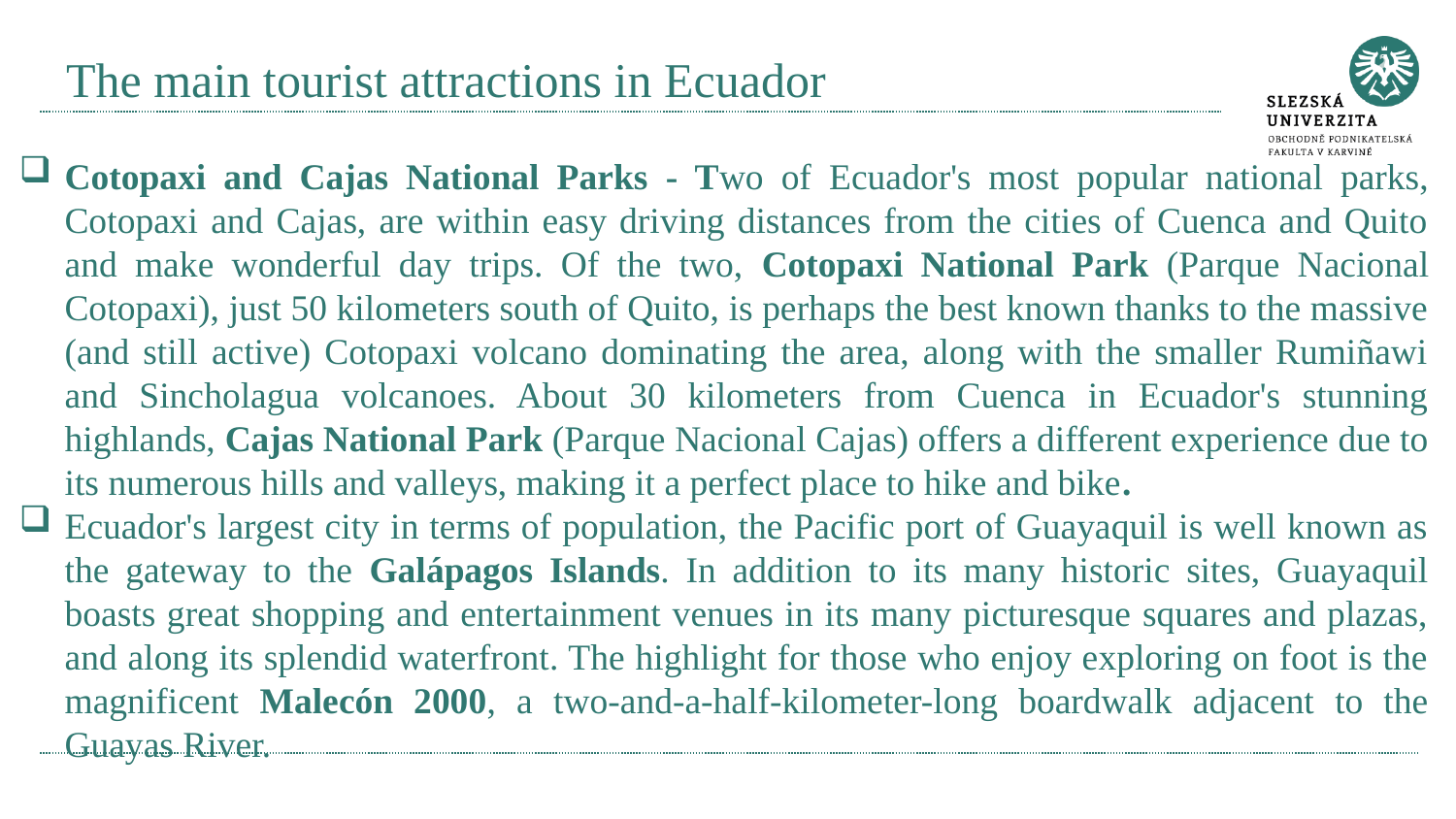

# The main tourist attractions in Ecuador
Cotopaxi and Cajas National Parks - Two of Ecuador's most popular national parks, Cotopaxi and Cajas, are within easy driving distances from the cities of Cuenca and Quito and make wonderful day trips. Of the two, Cotopaxi National Park (Parque Nacional Cotopaxi), just 50 kilometers south of Quito, is perhaps the best known thanks to the massive (and still active) Cotopaxi volcano dominating the area, along with the smaller Rumiñawi and Sincholagua volcanoes. About 30 kilometers from Cuenca in Ecuador's stunning highlands, Cajas National Park (Parque Nacional Cajas) offers a different experience due to its numerous hills and valleys, making it a perfect place to hike and bike.
Ecuador's largest city in terms of population, the Pacific port of Guayaquil is well known as the gateway to the Galápagos Islands. In addition to its many historic sites, Guayaquil boasts great shopping and entertainment venues in its many picturesque squares and plazas, and along its splendid waterfront. The highlight for those who enjoy exploring on foot is the magnificent Malecón 2000, a two-and-a-half-kilometer-long boardwalk adjacent to the Guayas River.